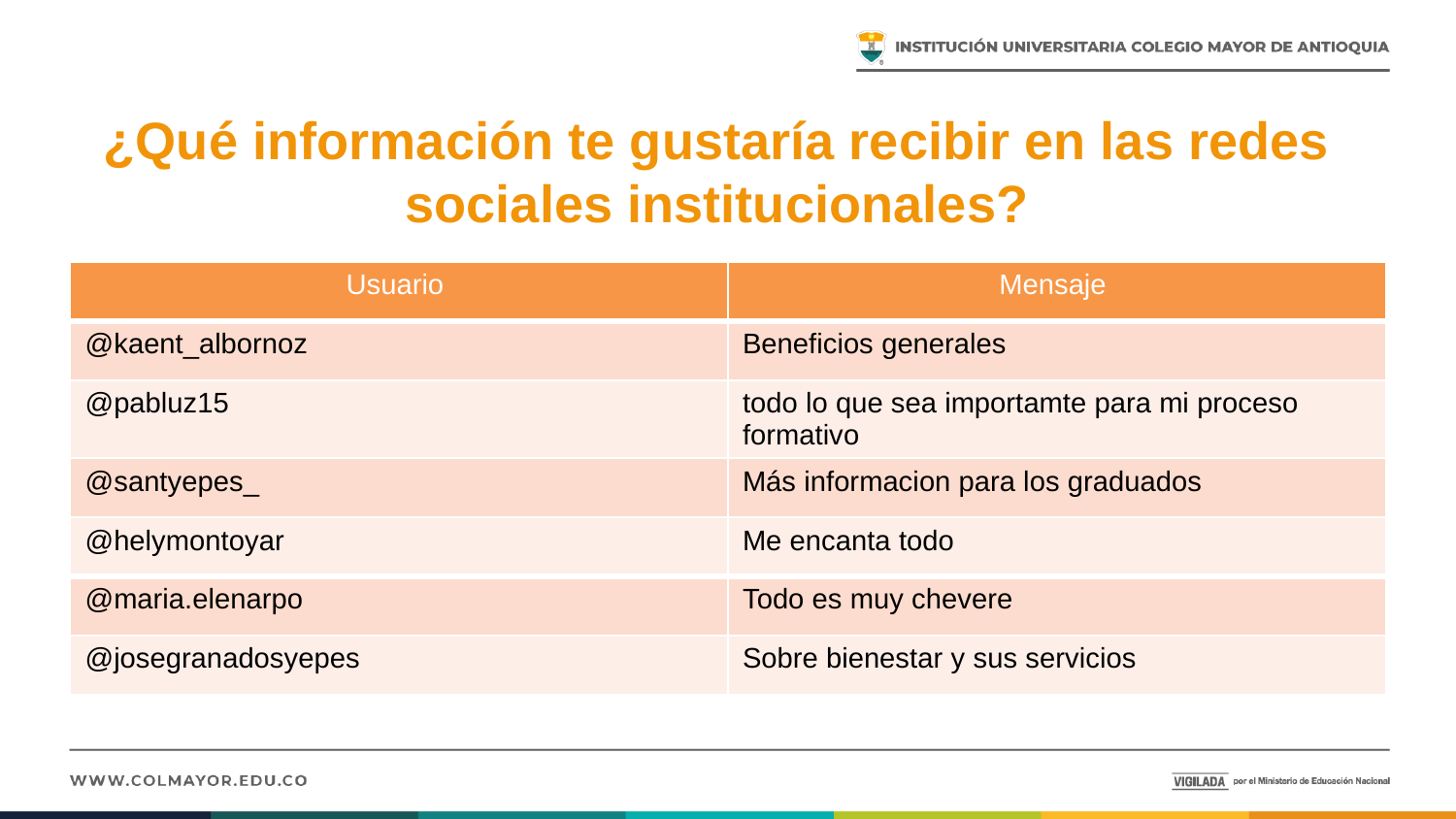

¿Qué información te gustaría recibir en las redes sociales institucionales?
| Usuario | Mensaje |
| --- | --- |
| @kaent\_albornoz | Beneficios generales |
| @pabluz15 | todo lo que sea importamte para mi proceso formativo |
| @santyepes\_ | Más informacion para los graduados |
| @helymontoyar | Me encanta todo |
| @maria.elenarpo | Todo es muy chevere |
| @josegranadosyepes | Sobre bienestar y sus servicios |